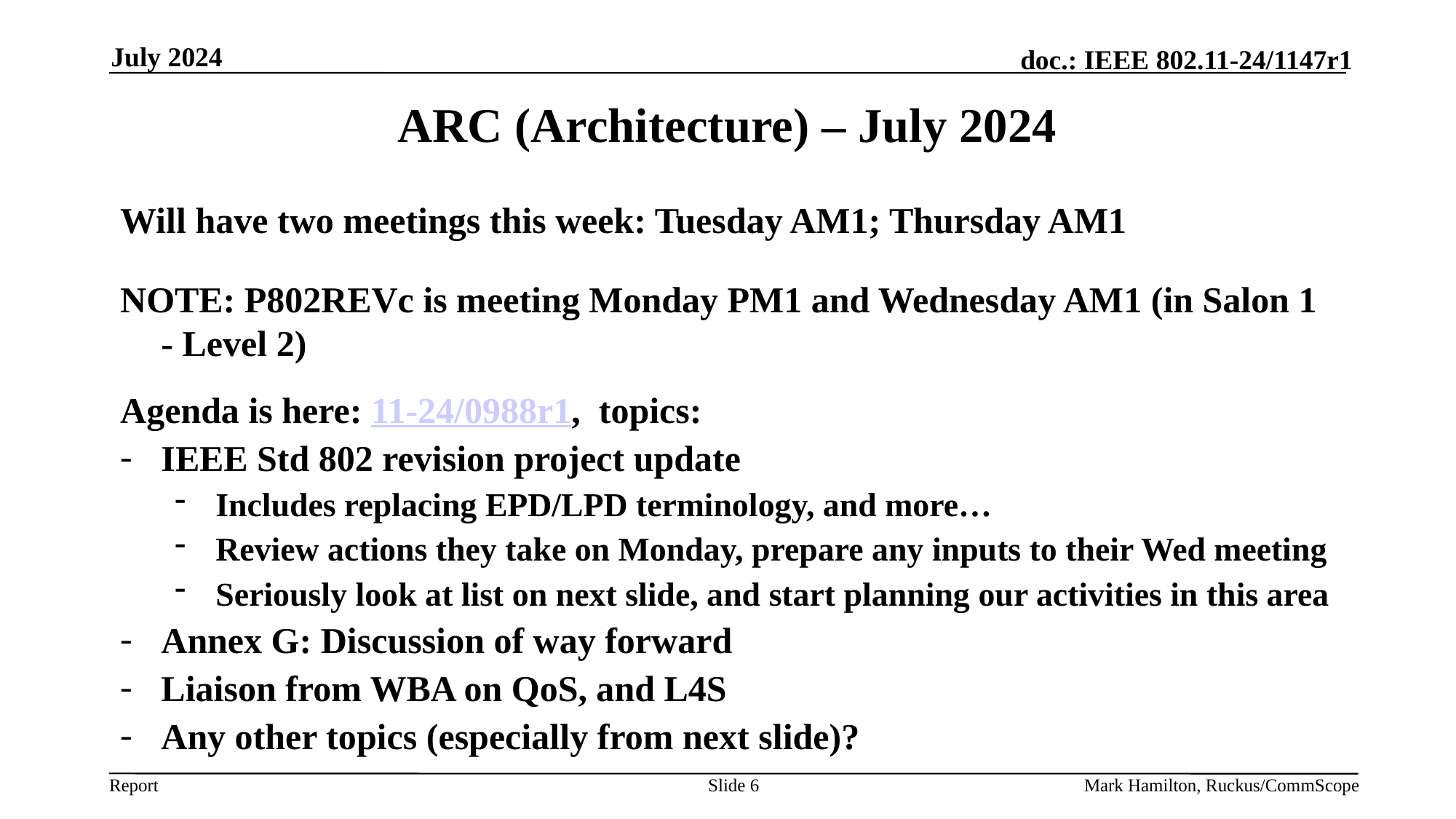

July 2024
# ARC (Architecture) – July 2024
Will have two meetings this week: Tuesday AM1; Thursday AM1
NOTE: P802REVc is meeting Monday PM1 and Wednesday AM1 (in Salon 1 - Level 2)
Agenda is here: 11-24/0988r1,  topics:
IEEE Std 802 revision project update
Includes replacing EPD/LPD terminology, and more…
Review actions they take on Monday, prepare any inputs to their Wed meeting
Seriously look at list on next slide, and start planning our activities in this area
Annex G: Discussion of way forward
Liaison from WBA on QoS, and L4S
Any other topics (especially from next slide)?

Slide 6
Mark Hamilton, Ruckus/CommScope